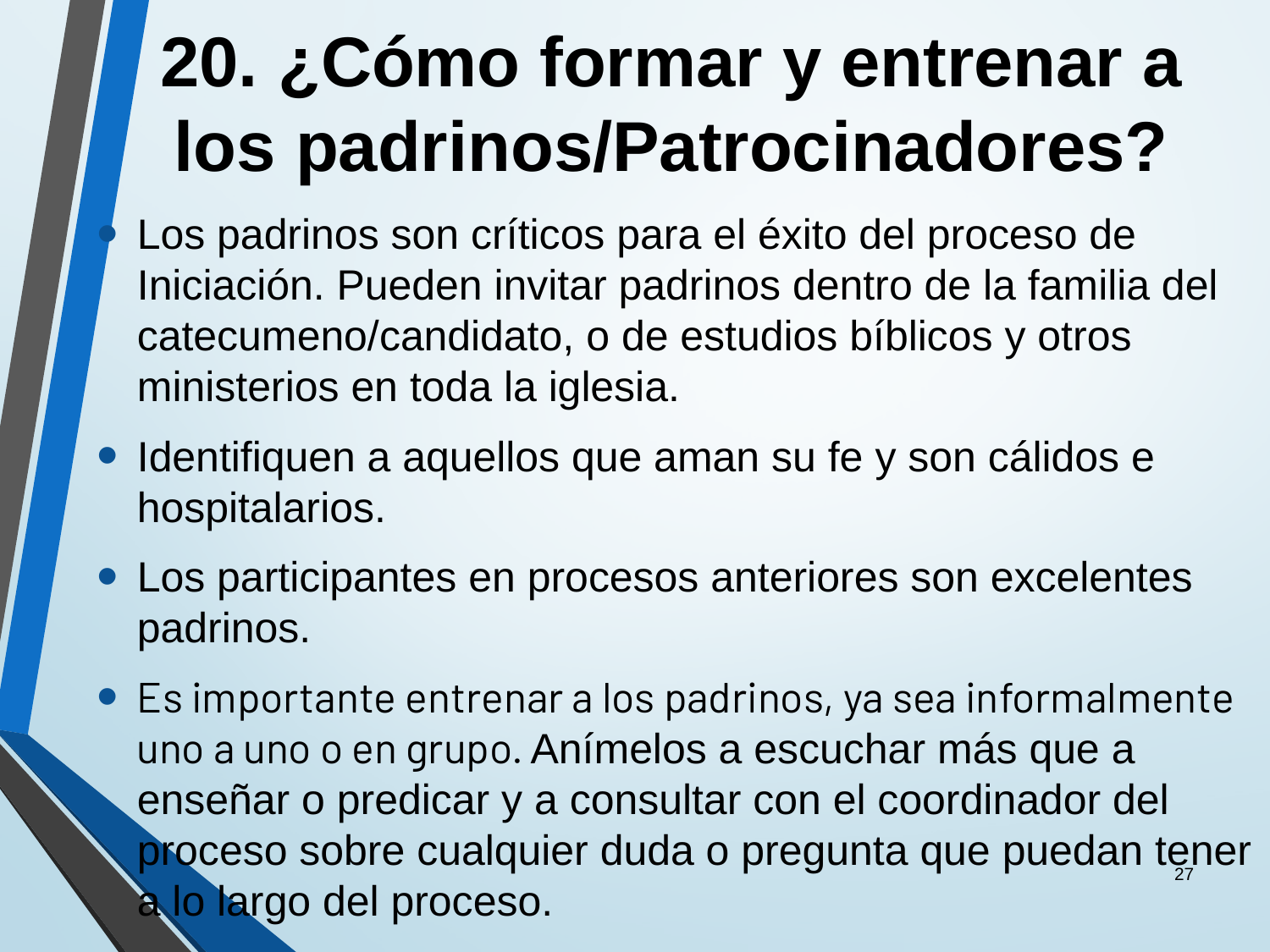

# 20. ¿Cómo formar y entrenar a los padrinos/Patrocinadores?
Los padrinos son críticos para el éxito del proceso de Iniciación. Pueden invitar padrinos dentro de la familia del catecumeno/candidato, o de estudios bíblicos y otros ministerios en toda la iglesia.
Identifiquen a aquellos que aman su fe y son cálidos e hospitalarios.
Los participantes en procesos anteriores son excelentes padrinos.
Es importante entrenar a los padrinos, ya sea informalmente uno a uno o en grupo. Anímelos a escuchar más que a enseñar o predicar y a consultar con el coordinador del proceso sobre cualquier duda o pregunta que puedan tener a lo largo del proceso.

27